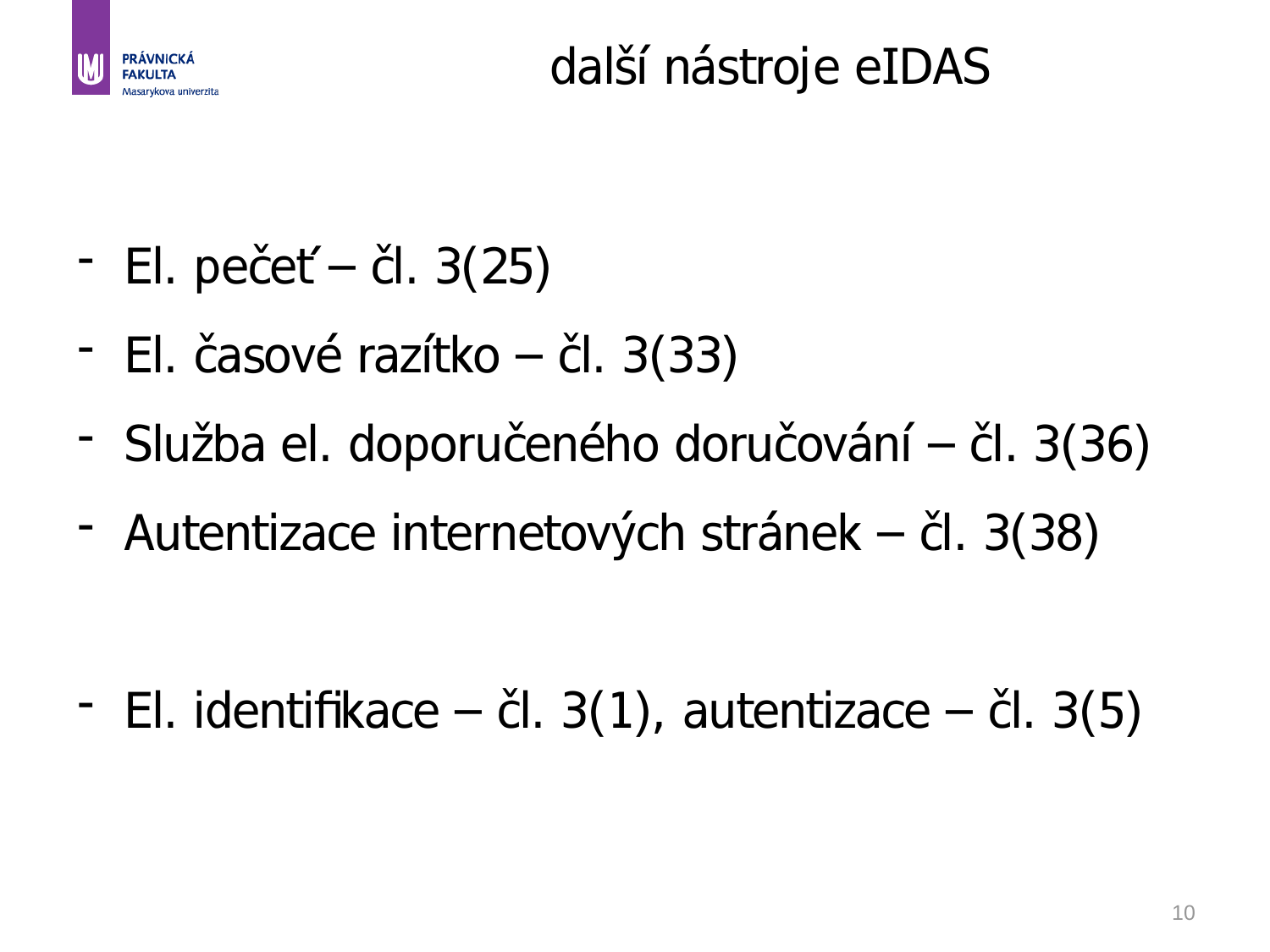

další nástroje eIDAS
El. pečeť – čl. 3(25)
El. časové razítko – čl. 3(33)
Služba el. doporučeného doručování – čl. 3(36)
Autentizace internetových stránek – čl. 3(38)

El. identifikace – čl. 3(1), autentizace – čl. 3(5)
10